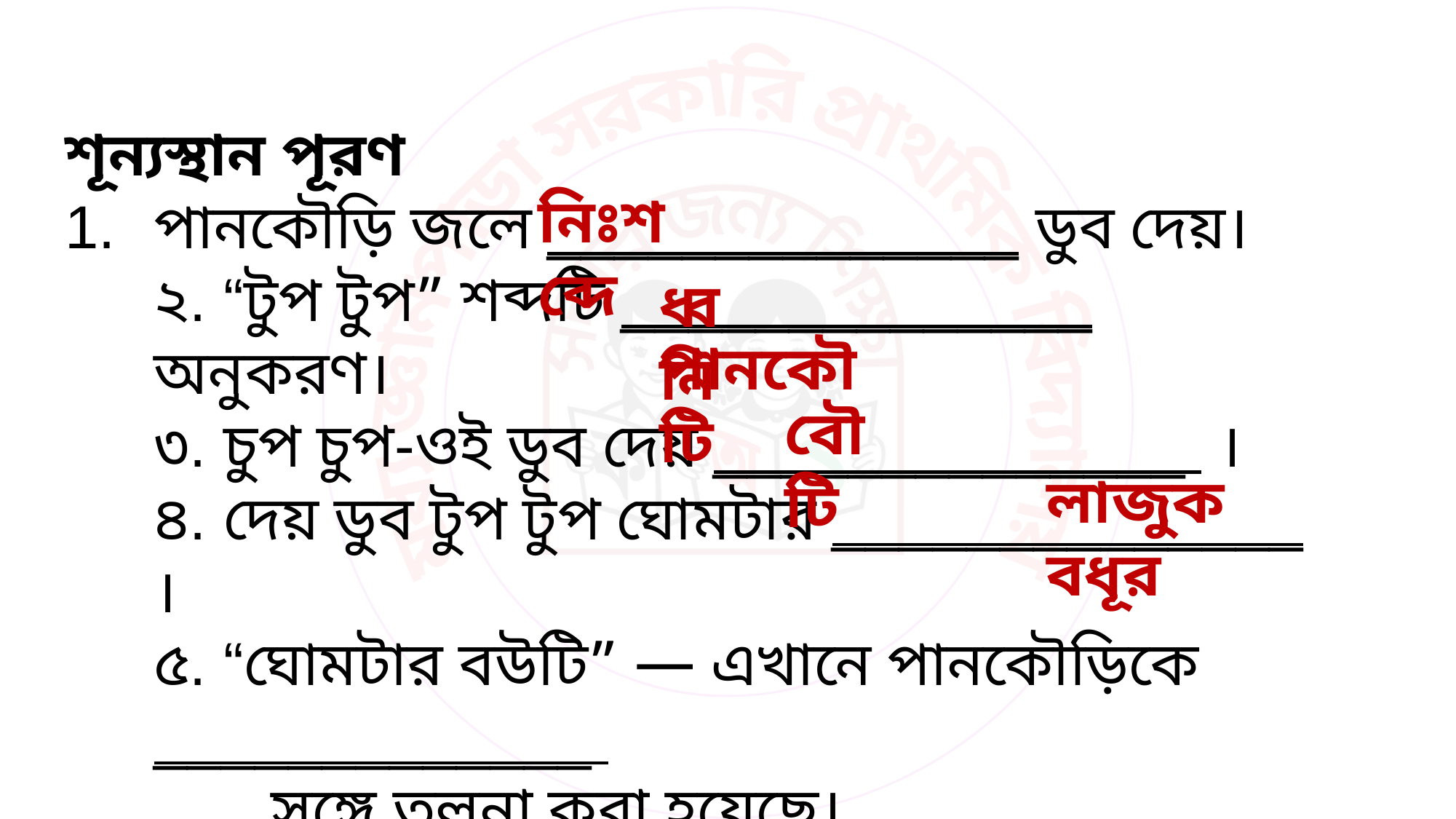

শূন্যস্থান পূরণ
পানকৌড়ি জলে ______________ ডুব দেয়।
২. “টুপ টুপ” শব্দটি ______________ অনুকরণ।
৩. চুপ চুপ-ওই ডুব দেয় ______________  ।
৪. দেয় ডুব টুপ টুপ ঘোমটার ______________ ।
৫. “ঘোমটার বউটি” — এখানে পানকৌড়িকে _____________
             সঙ্গে তুলনা করা হয়েছে।
নিঃশব্দে
ধ্বনি
পানকৌটি
বৌটি
লাজুক বধূর